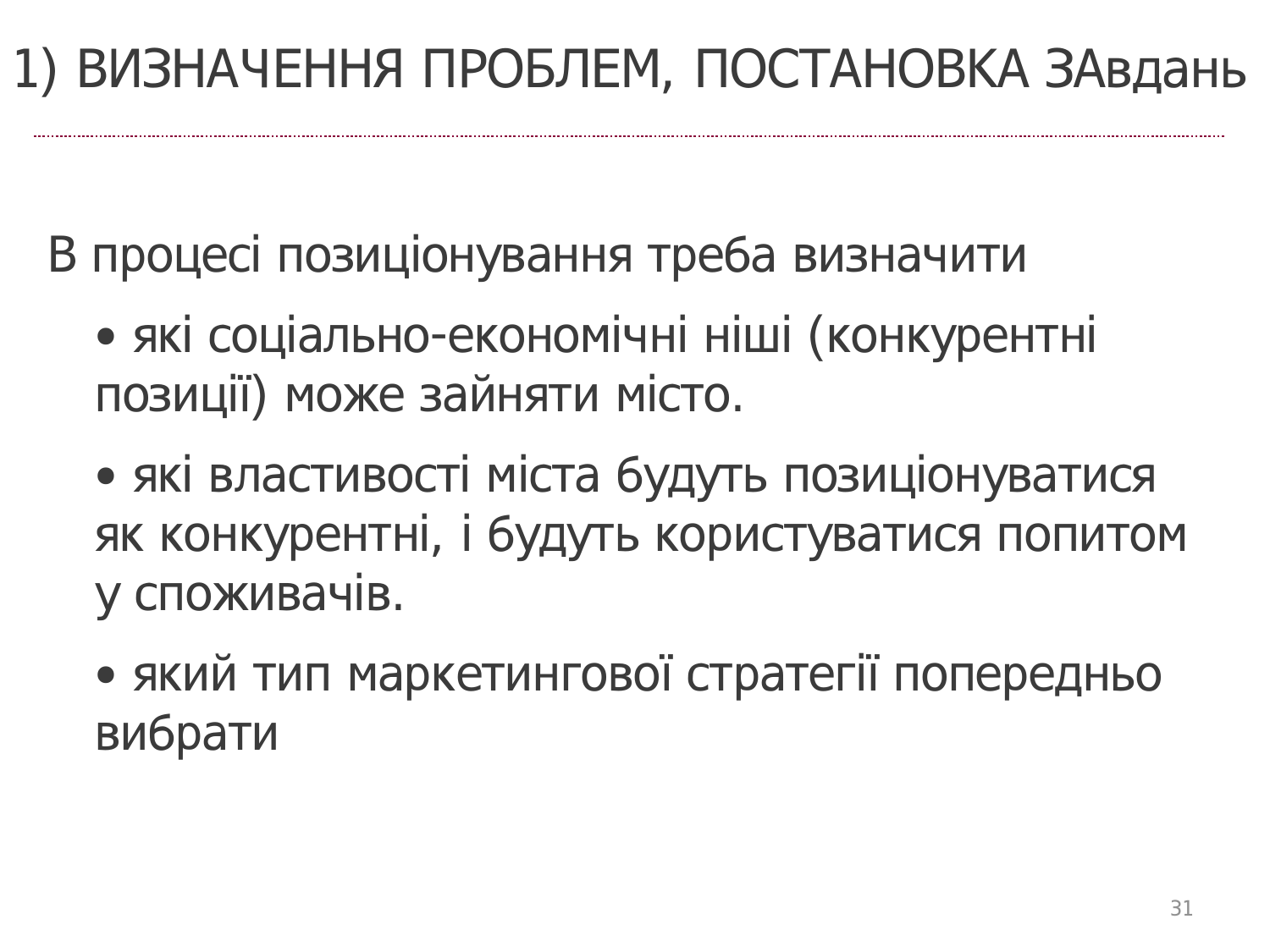

# 1) ВИЗНАЧЕННЯ ПРОБЛЕМ, ПОСТАНОВКА ЗАвдань
В процесі позиціонування треба визначити
• які соціально-економічні ніші (конкурентні позиції) може зайняти місто.
• які властивості міста будуть позиціонуватися як конкурентні, і будуть користуватися попитом у споживачів.
• який тип маркетингової стратегії попередньо вибрати

31